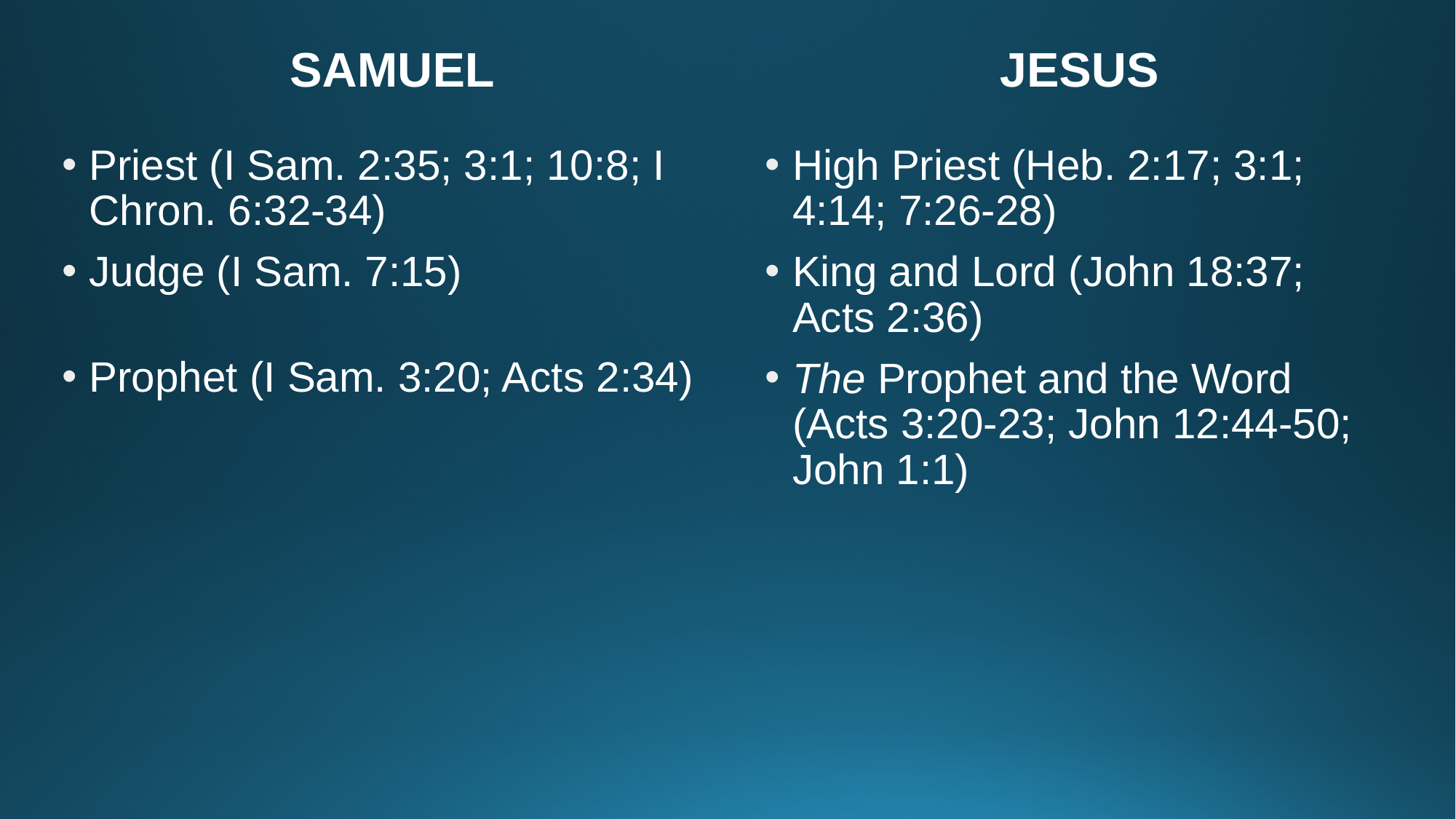

SAMUEL
JESUS
Priest (I Sam. 2:35; 3:1; 10:8; I Chron. 6:32-34)
Judge (I Sam. 7:15)

Prophet (I Sam. 3:20; Acts 2:34)
High Priest (Heb. 2:17; 3:1; 4:14; 7:26-28)
King and Lord (John 18:37; Acts 2:36)
The Prophet and the Word (Acts 3:20-23; John 12:44-50; John 1:1)